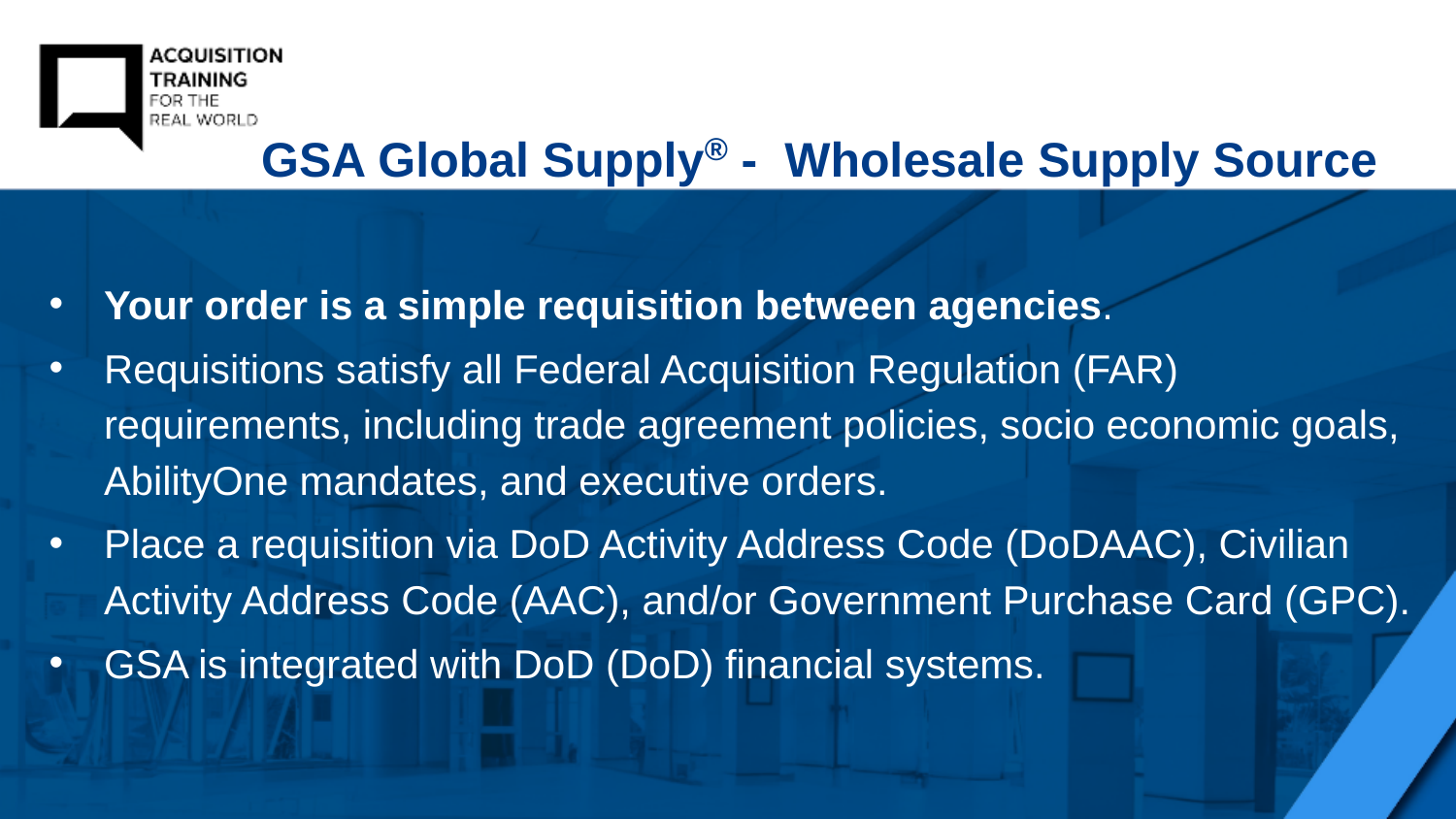

# GSA Global Supply® -  Wholesale Supply Source
Your order is a simple requisition between agencies.
Requisitions satisfy all Federal Acquisition Regulation (FAR) requirements, including trade agreement policies, socio economic goals, AbilityOne mandates, and executive orders.
Place a requisition via DoD Activity Address Code (DoDAAC), Civilian Activity Address Code (AAC), and/or Government Purchase Card (GPC).
GSA is integrated with DoD (DoD) financial systems.